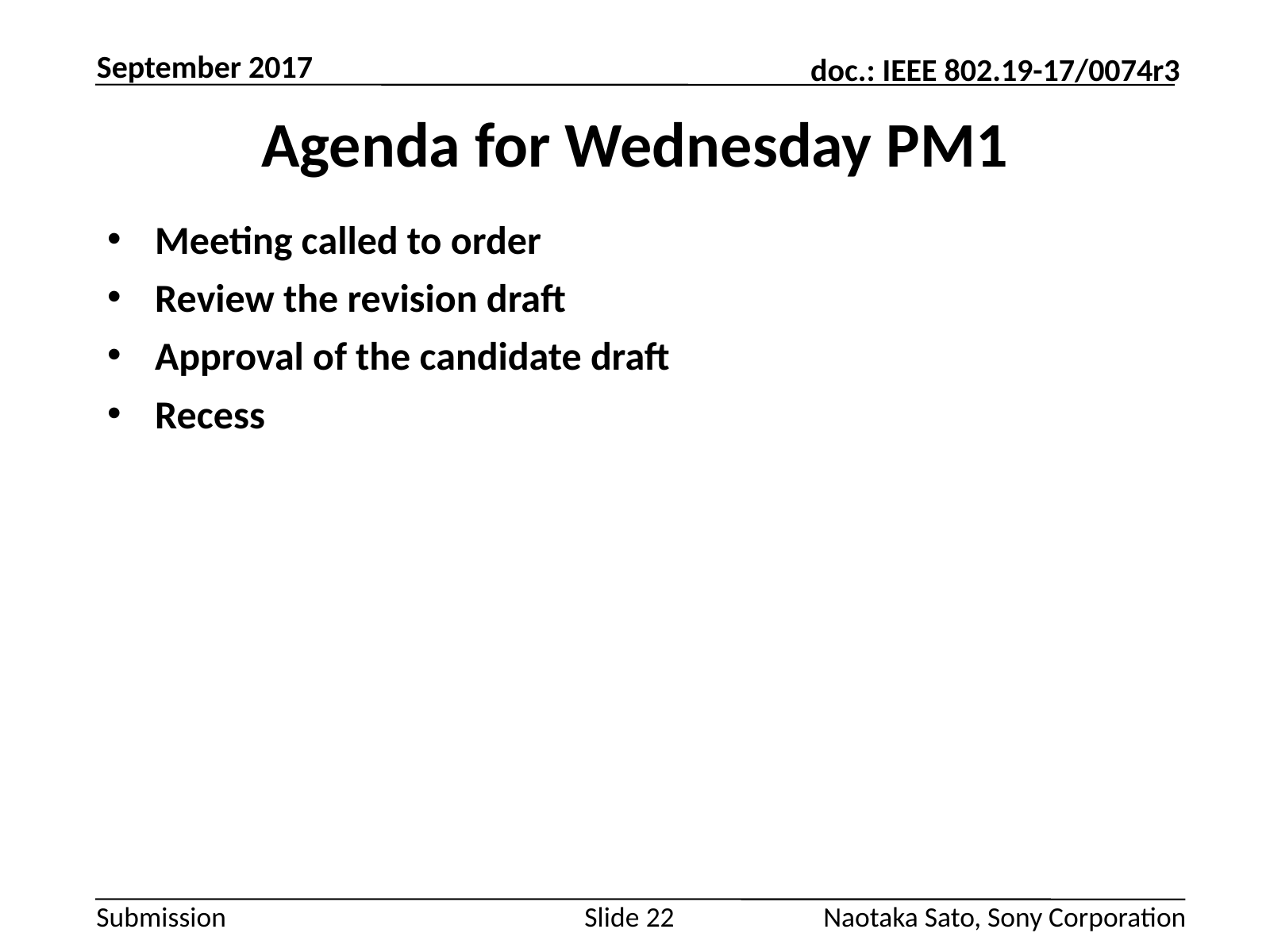

September 2017
# Agenda for Wednesday PM1
Meeting called to order
Review the revision draft
Approval of the candidate draft
Recess
Slide 22
Naotaka Sato, Sony Corporation